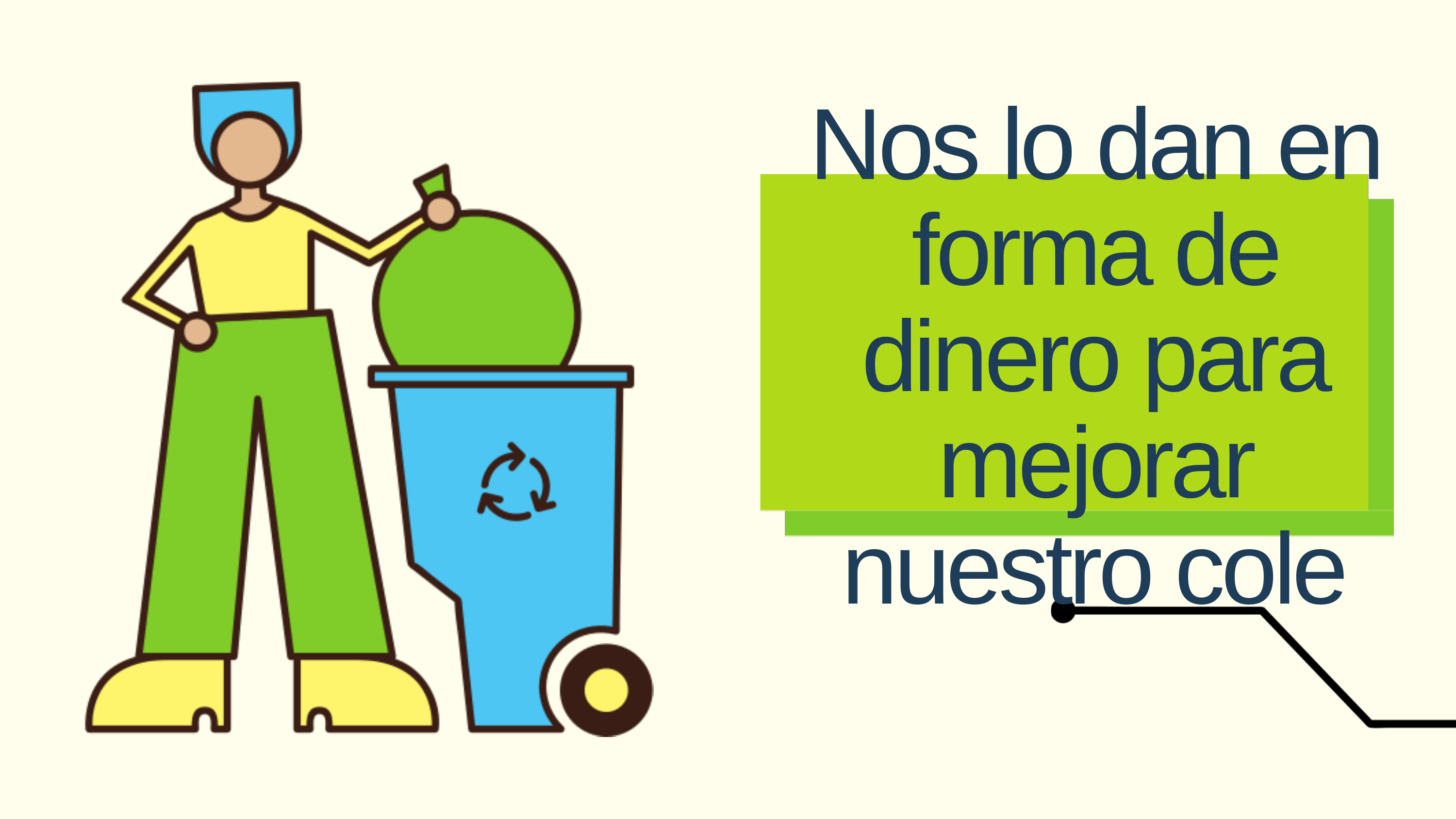

Nos lo dan en forma de dinero para mejorar nuestro cole